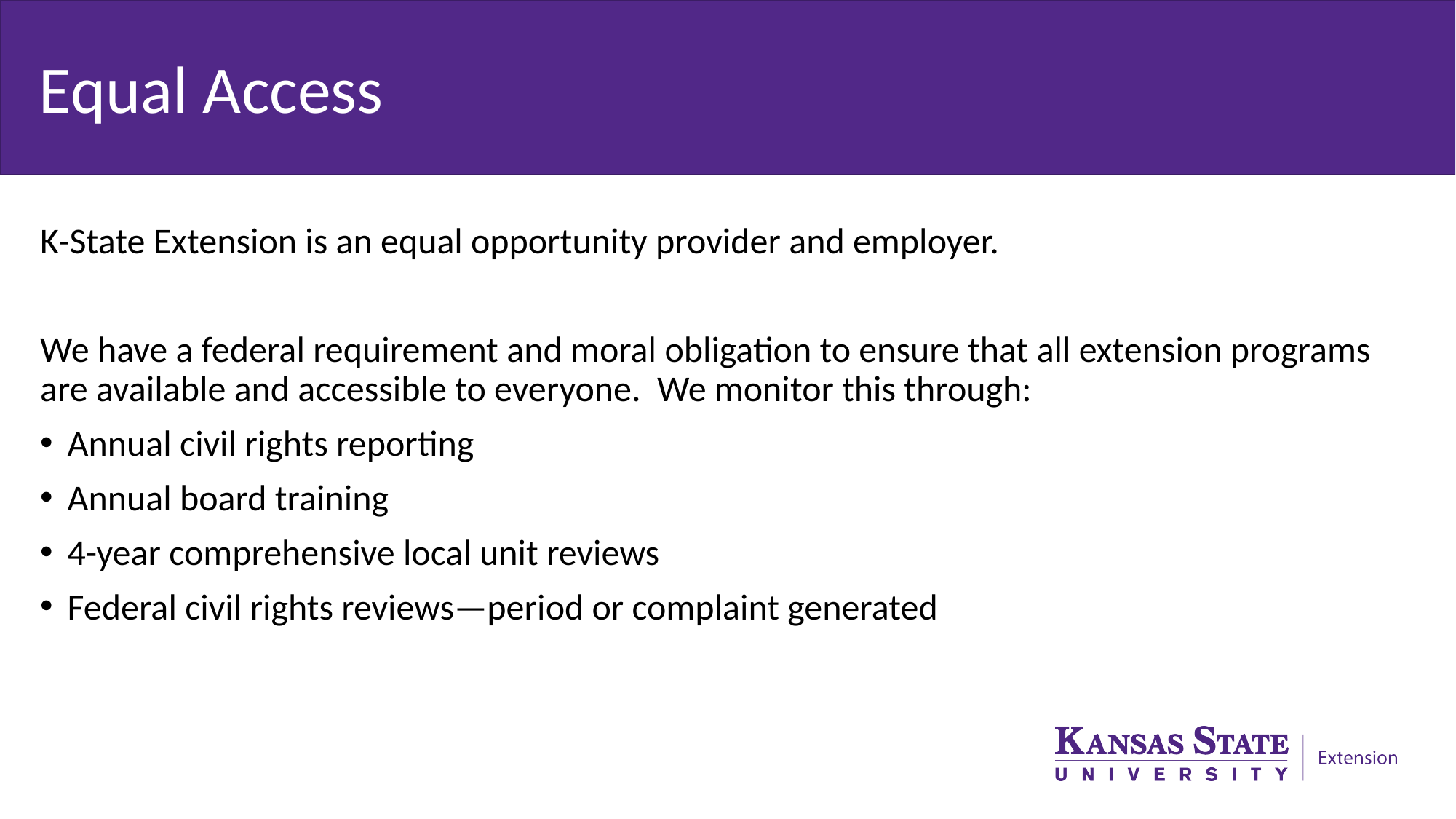

# Equal Access
K-State Extension is an equal opportunity provider and employer.

We have a federal requirement and moral obligation to ensure that all extension programs are available and accessible to everyone.  We monitor this through:
Annual civil rights reporting
Annual board training
4-year comprehensive local unit reviews
Federal civil rights reviews—period or complaint generated